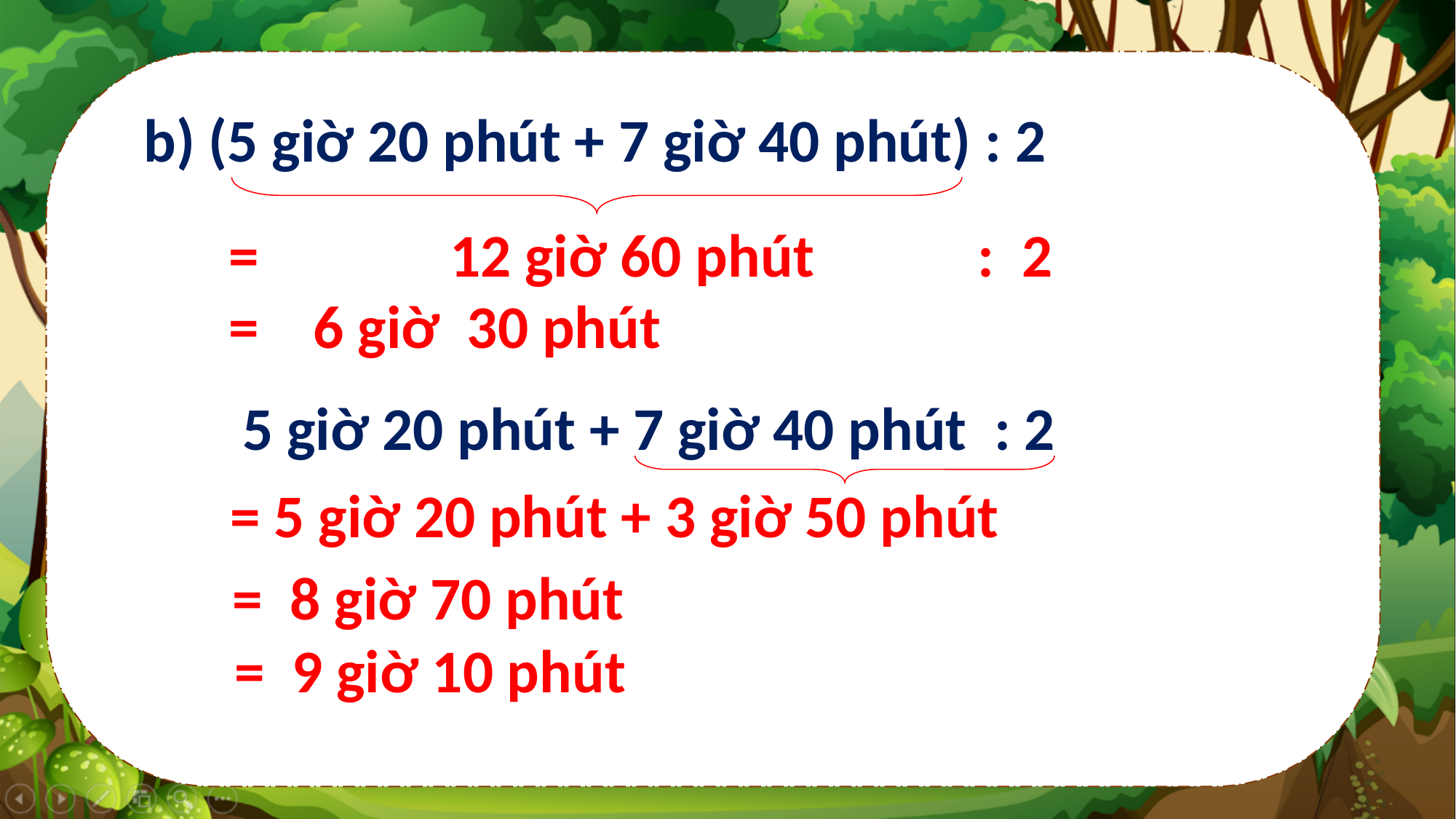

b) (5 giờ 20 phút + 7 giờ 40 phút) : 2
 =              12 giờ 60 phút            :  2

 =    6 giờ  30 phút
5 giờ 20 phút + 7 giờ 40 phút  : 2
= 5 giờ 20 phút + 3 giờ 50 phút
=  8 giờ 70 phút
=  9 giờ 10 phút